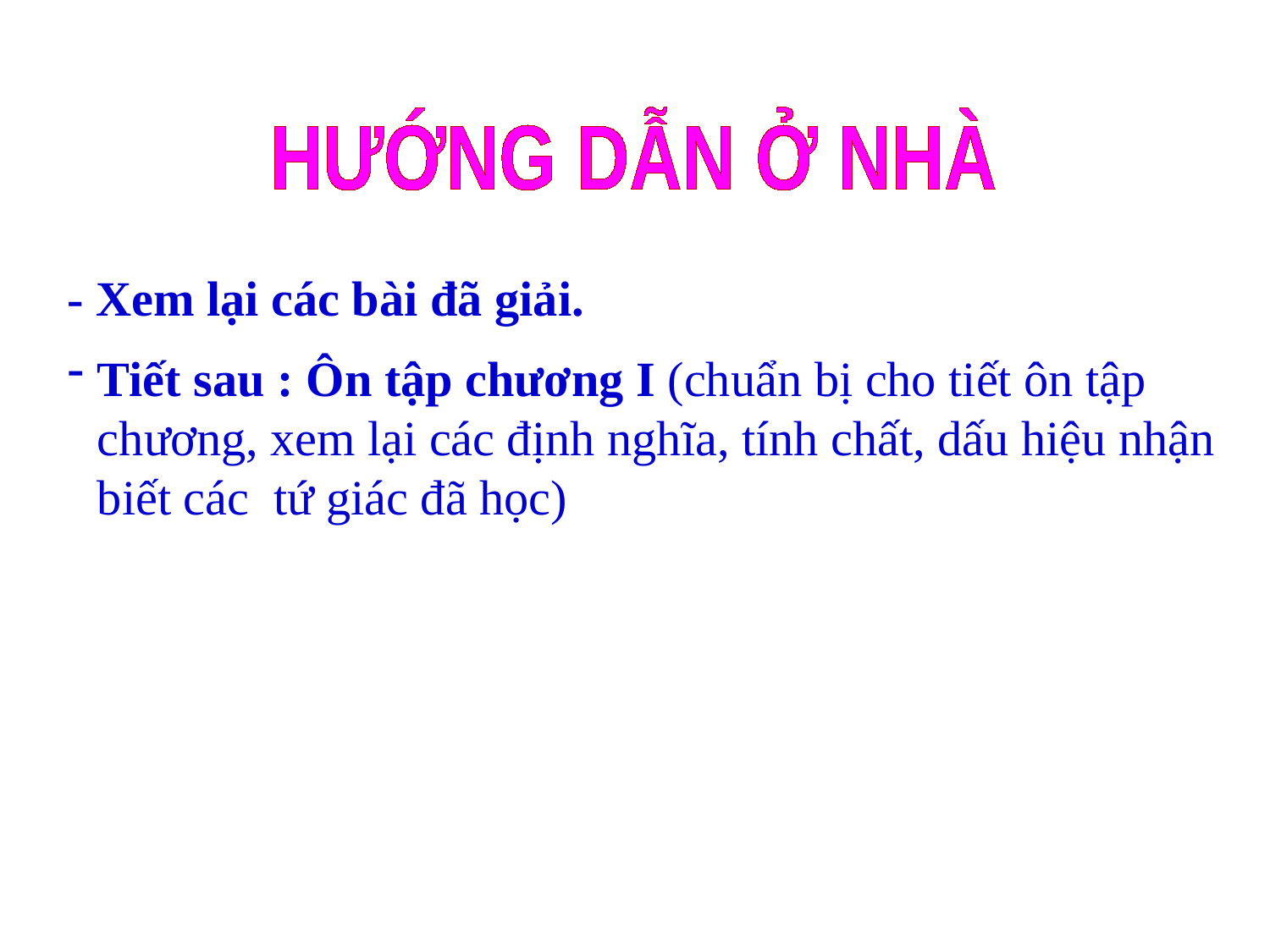

HƯỚNG DẪN Ở NHÀ
- Xem lại các bài đã giải.
Tiết sau : Ôn tập chương I (chuẩn bị cho tiết ôn tập chương, xem lại các định nghĩa, tính chất, dấu hiệu nhận biết các  tứ giác đã học)